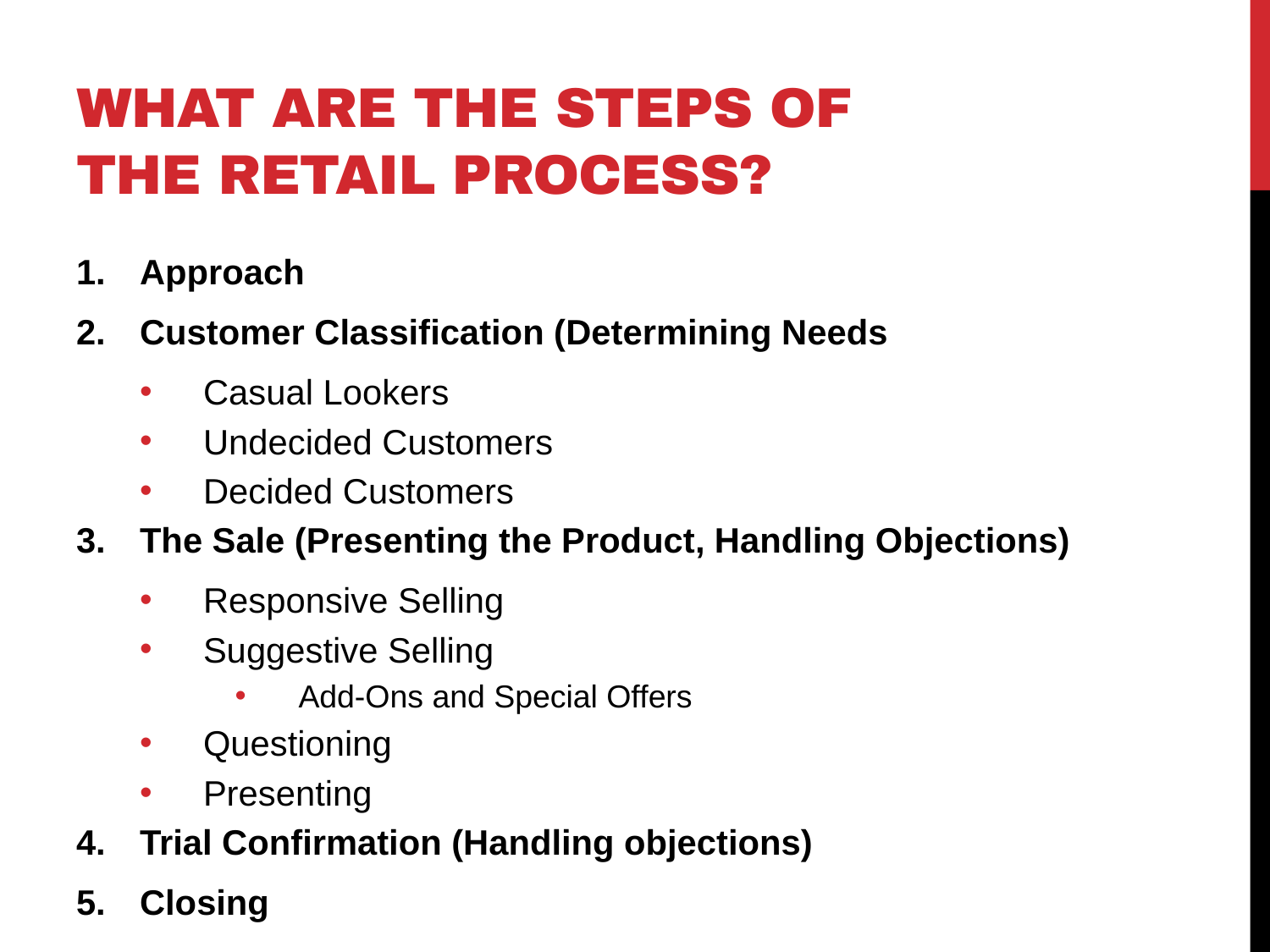

# What are the steps of the retail process?
Approach
Customer Classification (Determining Needs
Casual Lookers
Undecided Customers
Decided Customers
The Sale (Presenting the Product, Handling Objections)
Responsive Selling
Suggestive Selling
Add-Ons and Special Offers
Questioning
Presenting
Trial Confirmation (Handling objections)
Closing